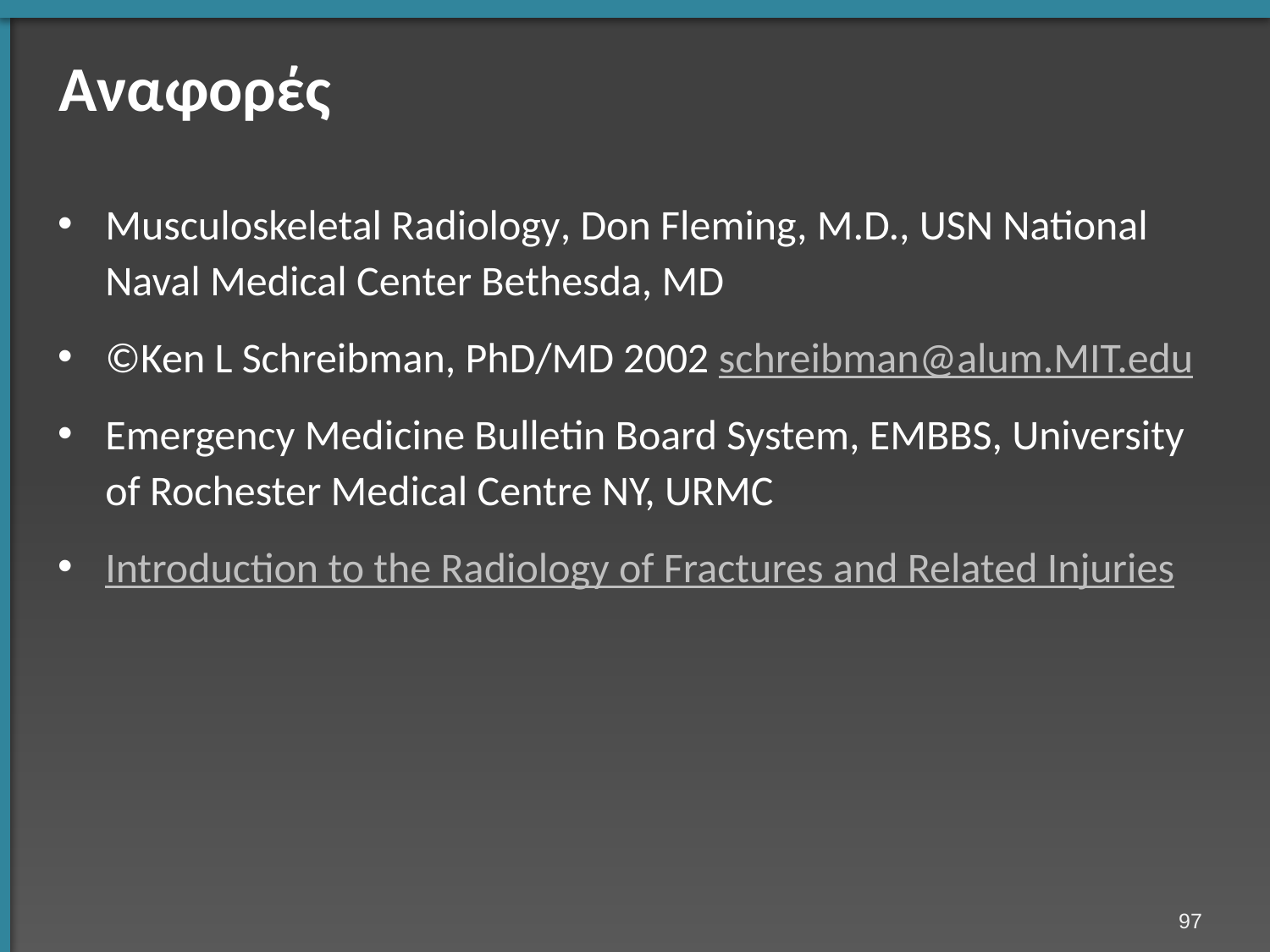

# Αναφορές
Musculoskeletal Radiology, Don Fleming, M.D., USN National Naval Medical Center Bethesda, MD
©Ken L Schreibman, PhD/MD 2002 schreibman@alum.MIT.edu
Emergency Medicine Bulletin Board System, EMBBS, University of Rochester Medical Centre NY, URMC
Introduction to the Radiology of Fractures and Related Injuries
97